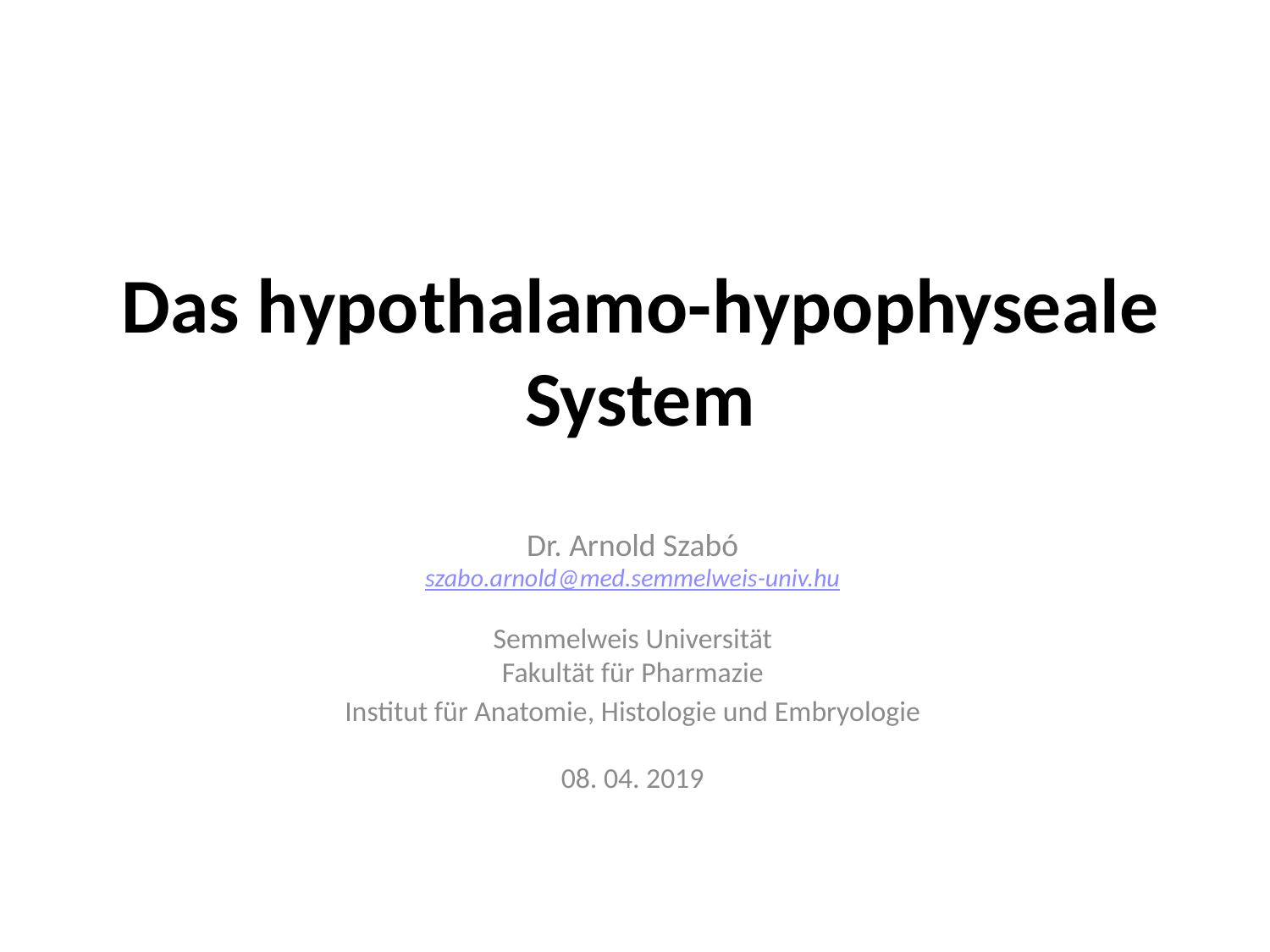

Das hypothalamo-hypophyseale System
Dr. Arnold Szabó
szabo.arnold@med.semmelweis-univ.hu

Semmelweis Universität
Fakultät für Pharmazie
Institut für Anatomie, Histologie und Embryologie

08. 04. 2019